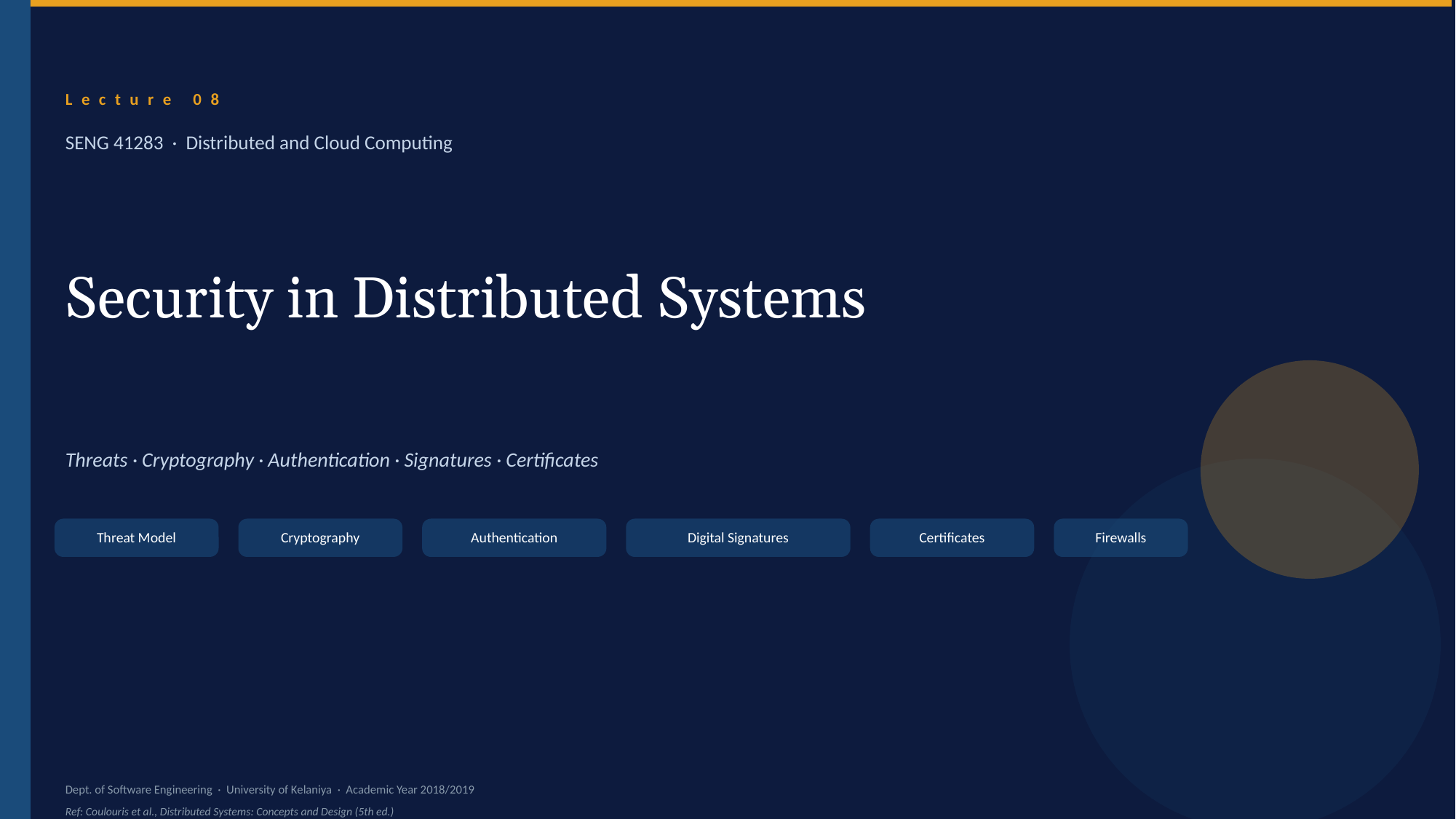

Lecture 08
SENG 41283  ·  Distributed and Cloud Computing
Security in Distributed Systems

Threats · Cryptography · Authentication · Signatures · Certificates

Threat Model
Cryptography
Authentication
Digital Signatures
Certificates
Firewalls
Dept. of Software Engineering  ·  University of Kelaniya  ·  Academic Year 2018/2019
Ref: Coulouris et al., Distributed Systems: Concepts and Design (5th ed.)